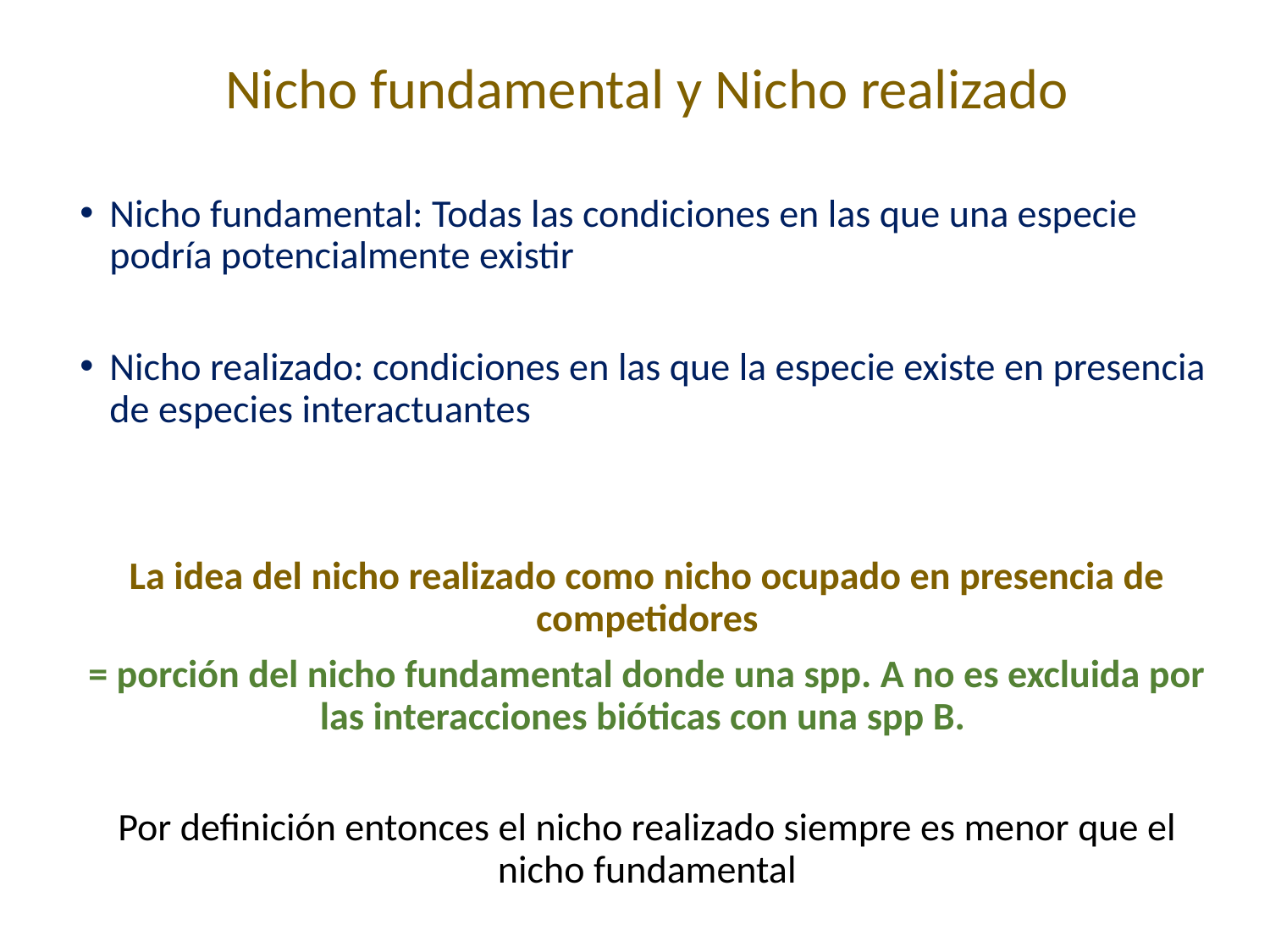

# Nicho fundamental y Nicho realizado
Nicho fundamental: Todas las condiciones en las que una especie podría potencialmente existir

Nicho realizado: condiciones en las que la especie existe en presencia de especies interactuantes

La idea del nicho realizado como nicho ocupado en presencia de competidores
= porción del nicho fundamental donde una spp. A no es excluida por las interacciones bióticas con una spp B.

Por definición entonces el nicho realizado siempre es menor que el nicho fundamental